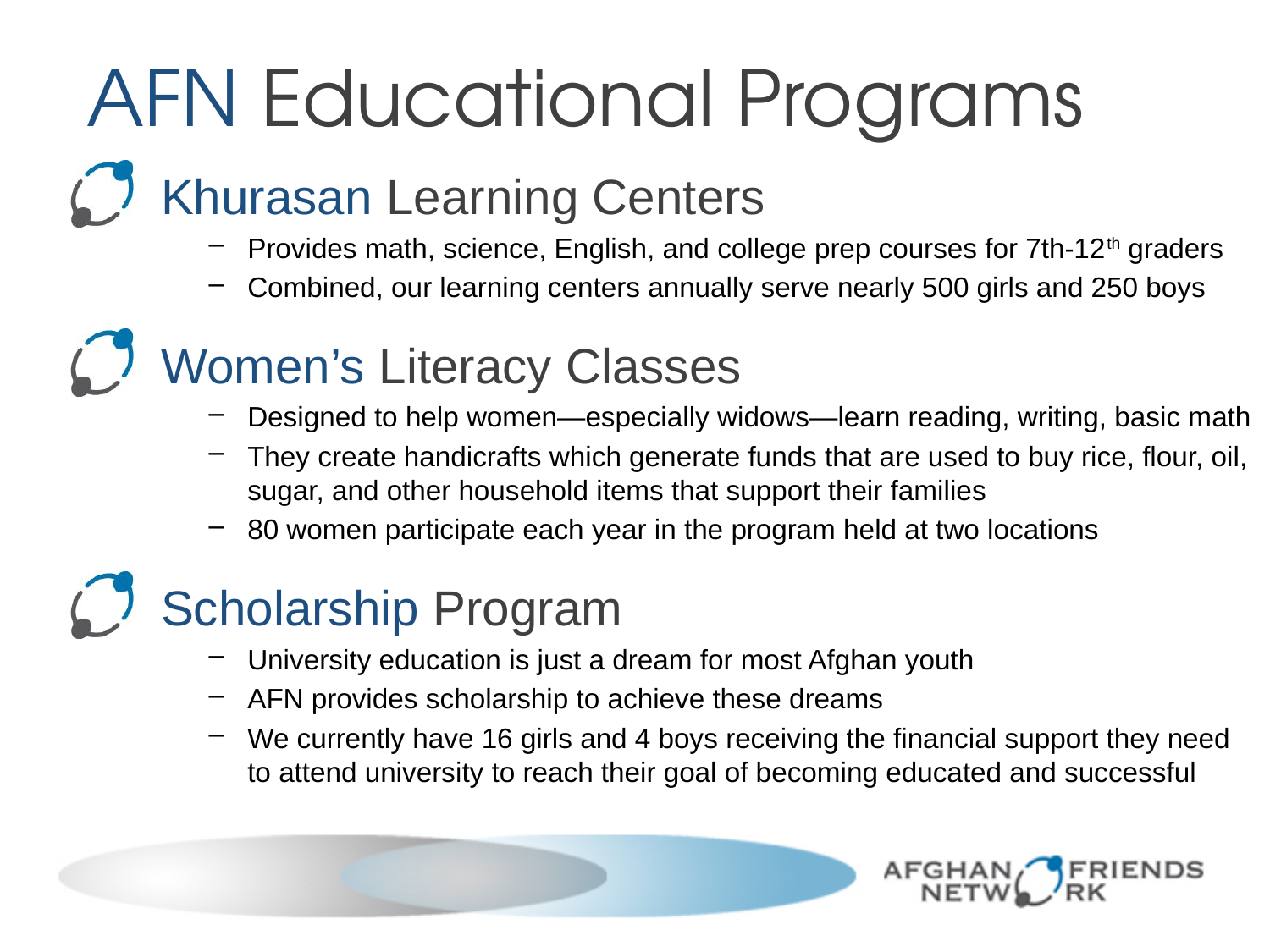

AFN Educational Programs
Khurasan Learning Centers
Provides math, science, English, and college prep courses for 7th-12th graders
Combined, our learning centers annually serve nearly 500 girls and 250 boys
Women’s Literacy Classes
Designed to help women—especially widows—learn reading, writing, basic math
They create handicrafts which generate funds that are used to buy rice, flour, oil, sugar, and other household items that support their families
80 women participate each year in the program held at two locations
Scholarship Program
University education is just a dream for most Afghan youth
AFN provides scholarship to achieve these dreams
We currently have 16 girls and 4 boys receiving the financial support they need
to attend university to reach their goal of becoming educated and successful